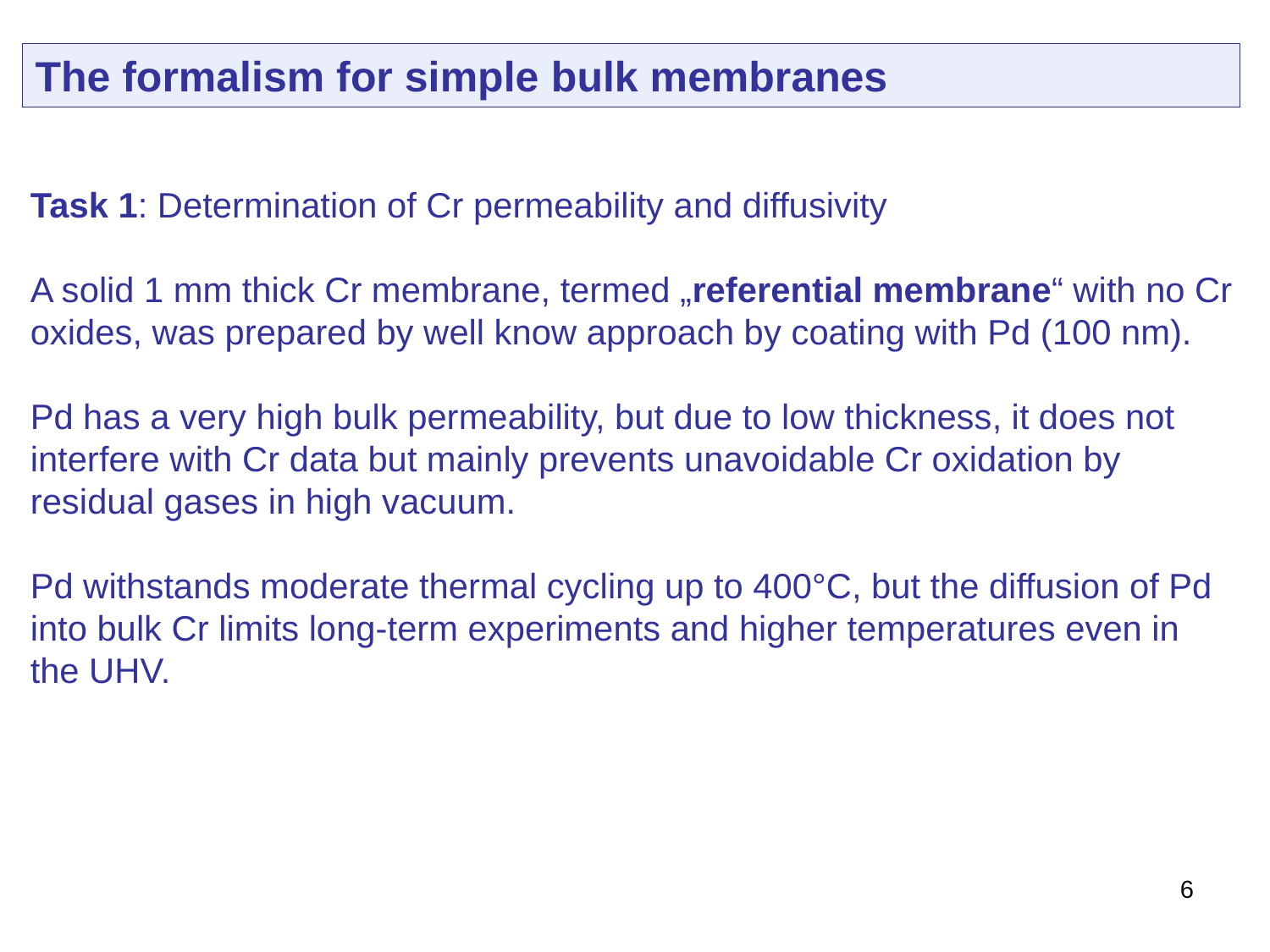

The formalism for simple bulk membranes
Task 1: Determination of Cr permeability and diffusivity

A solid 1 mm thick Cr membrane, termed „referential membrane“ with no Cr oxides, was prepared by well know approach by coating with Pd (100 nm).

Pd has a very high bulk permeability, but due to low thickness, it does not interfere with Cr data but mainly prevents unavoidable Cr oxidation by residual gases in high vacuum.

Pd withstands moderate thermal cycling up to 400°C, but the diffusion of Pd into bulk Cr limits long-term experiments and higher temperatures even in the UHV.

6